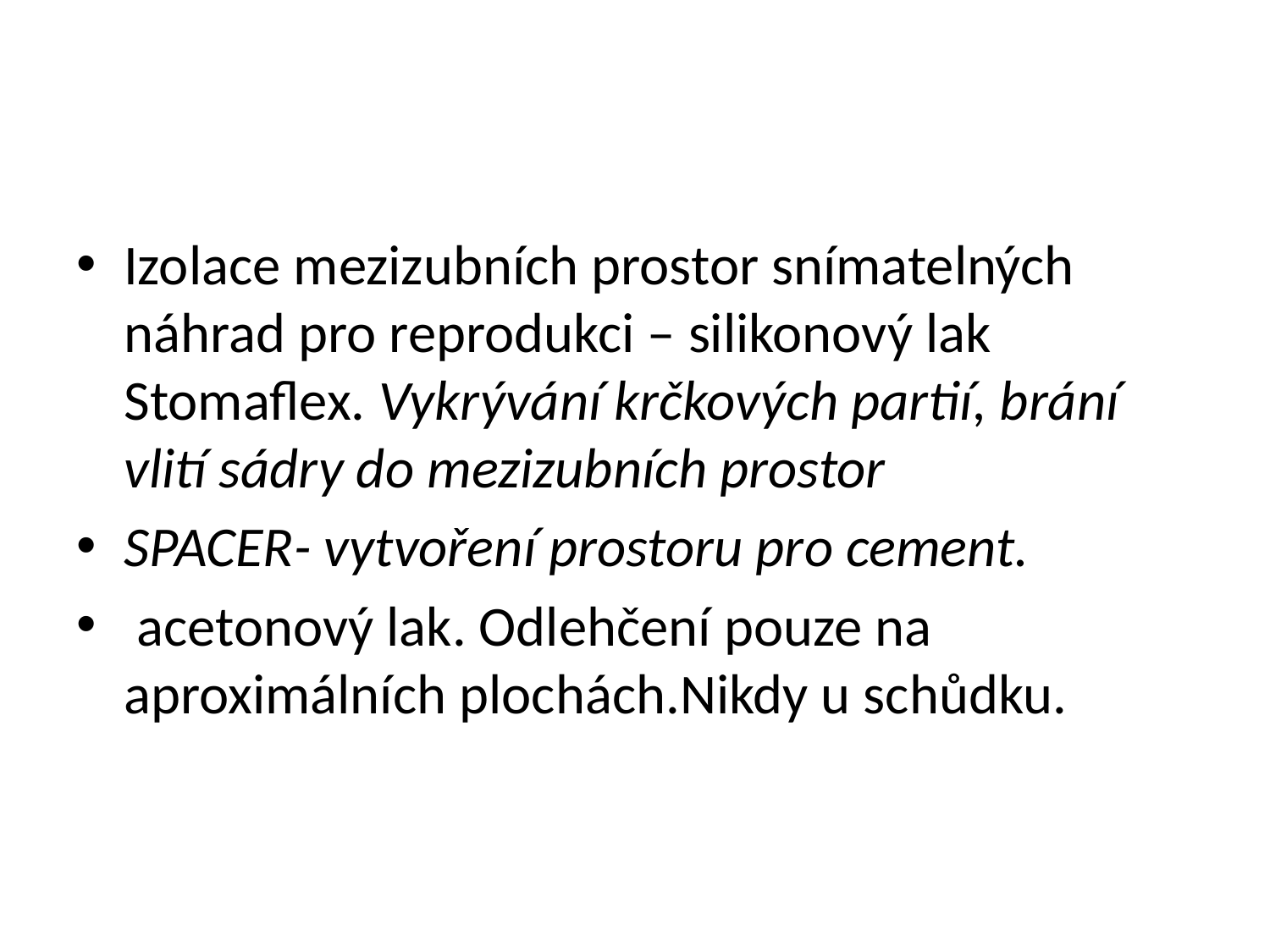

#
Izolace mezizubních prostor snímatelných náhrad pro reprodukci – silikonový lak Stomaflex. Vykrývání krčkových partií, brání vlití sádry do mezizubních prostor
SPACER- vytvoření prostoru pro cement.
 acetonový lak. Odlehčení pouze na aproximálních plochách.Nikdy u schůdku.